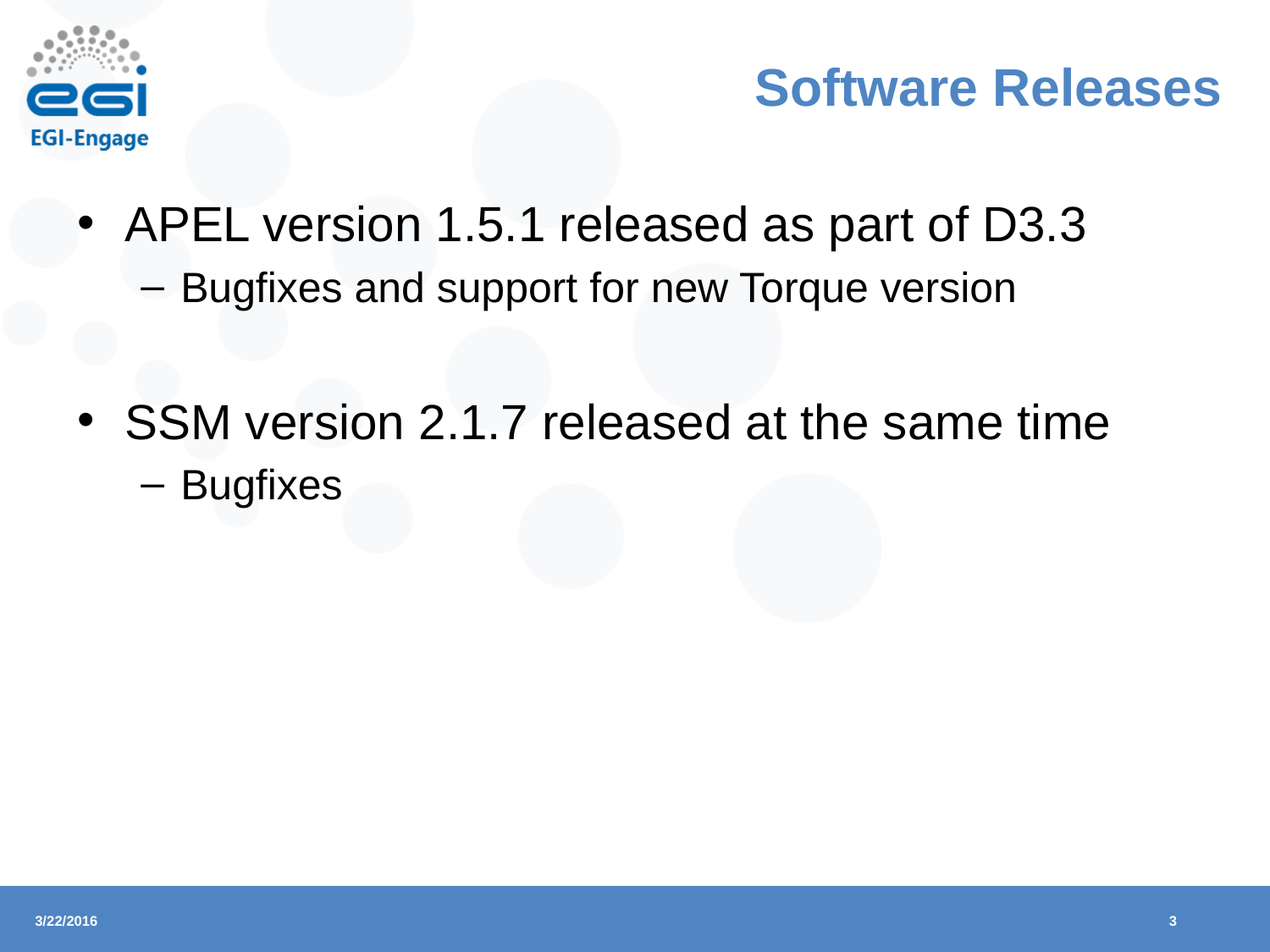

# Software Releases
APEL version 1.5.1 released as part of D3.3
Bugfixes and support for new Torque version

SSM version 2.1.7 released at the same time
Bugfixes